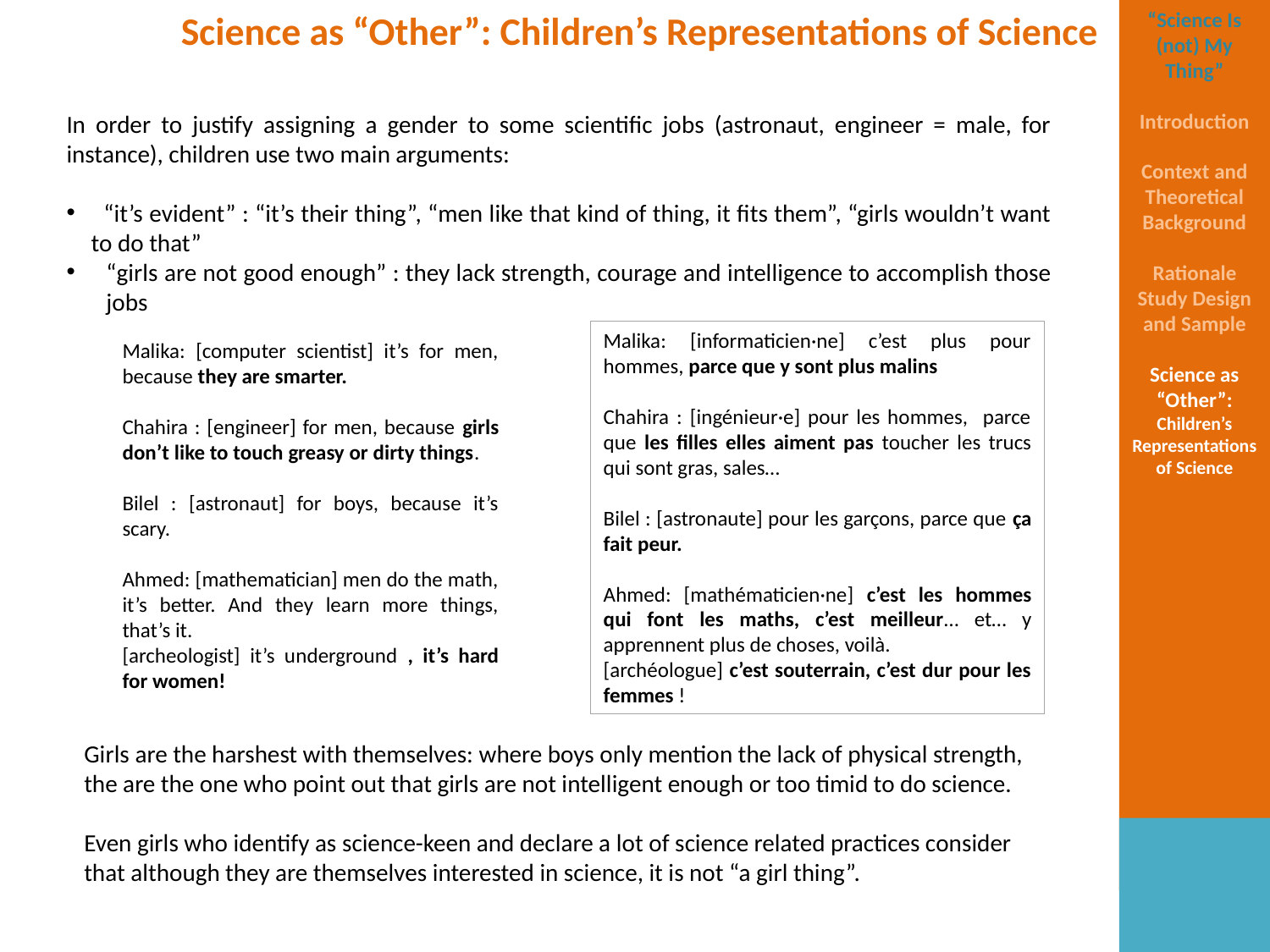

Science as “Other”: Children’s Representations of Science
“Science Is (not) My Thing”

Introduction

Context and Theoretical Background

Rationale Study Design and Sample

Science as “Other”: Children’s Representations of Science

In order to justify assigning a gender to some scientific jobs (astronaut, engineer = male, for instance), children use two main arguments:

	“it’s evident” : “it’s their thing”, “men like that kind of thing, it fits them”, “girls wouldn’t want to do that”
“girls are not good enough” : they lack strength, courage and intelligence to accomplish those jobs
Malika: [informaticien·ne] c’est plus pour hommes, parce que y sont plus malins

Chahira : [ingénieur·e] pour les hommes,  parce que les filles elles aiment pas toucher les trucs qui sont gras, sales…

Bilel : [astronaute] pour les garçons, parce que ça fait peur.

Ahmed: [mathématicien·ne] c’est les hommes qui font les maths, c’est meilleur… et… y apprennent plus de choses, voilà.
[archéologue] c’est souterrain, c’est dur pour les femmes !
Malika: [computer scientist] it’s for men, because they are smarter.

Chahira : [engineer] for men, because girls don’t like to touch greasy or dirty things.

Bilel : [astronaut] for boys, because it’s scary.

Ahmed: [mathematician] men do the math, it’s better. And they learn more things, that’s it.
[archeologist] it’s underground , it’s hard for women!
Girls are the harshest with themselves: where boys only mention the lack of physical strength, the are the one who point out that girls are not intelligent enough or too timid to do science.

Even girls who identify as science-keen and declare a lot of science related practices consider that although they are themselves interested in science, it is not “a girl thing”.